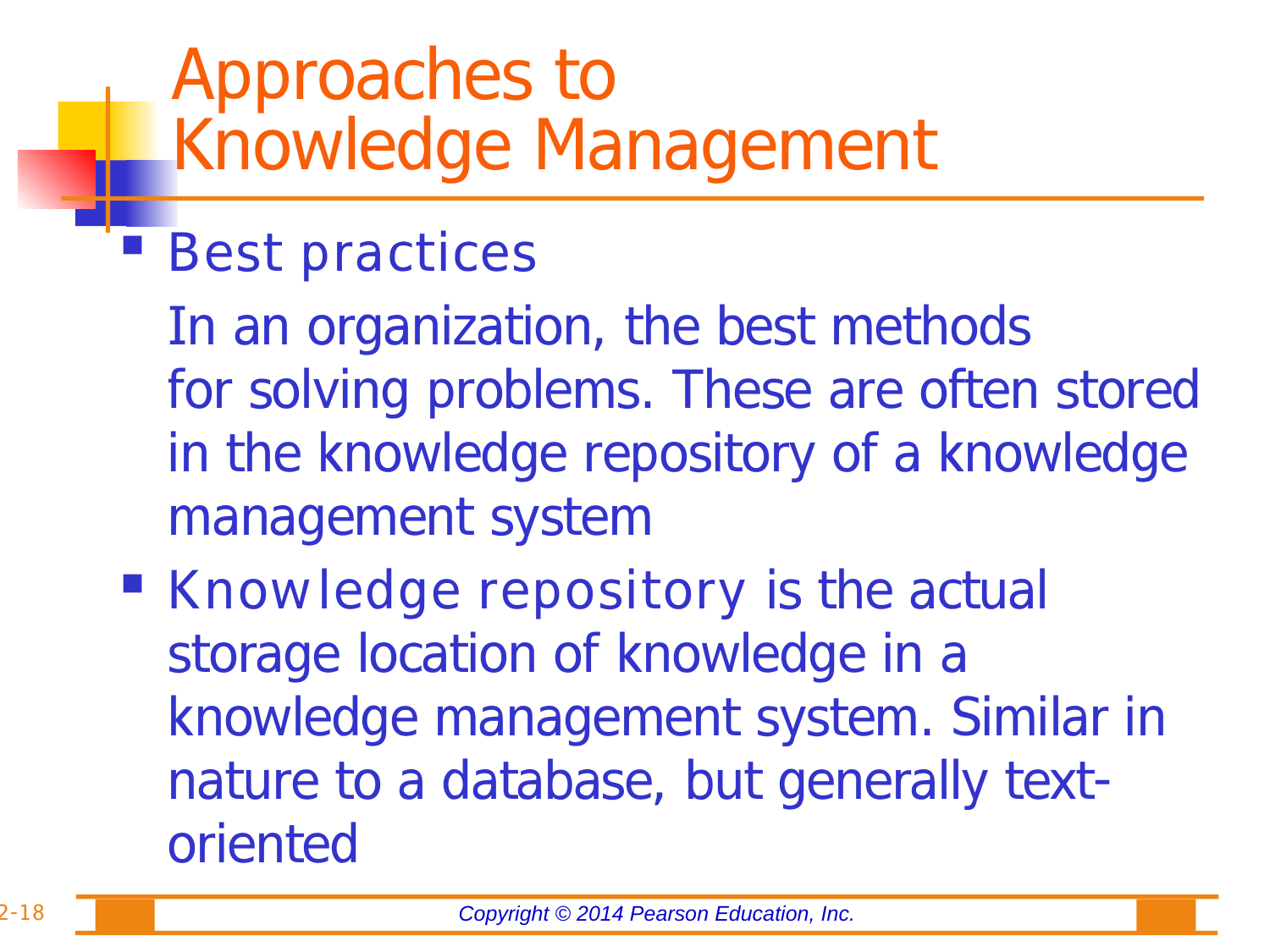

# Approaches to Knowledge Management
Best practices
	In an organization, the best methods for solving problems. These are often stored in the knowledge repository of a knowledge management system
Knowledge repository is the actual storage location of knowledge in a knowledge management system. Similar in nature to a database, but generally text-oriented